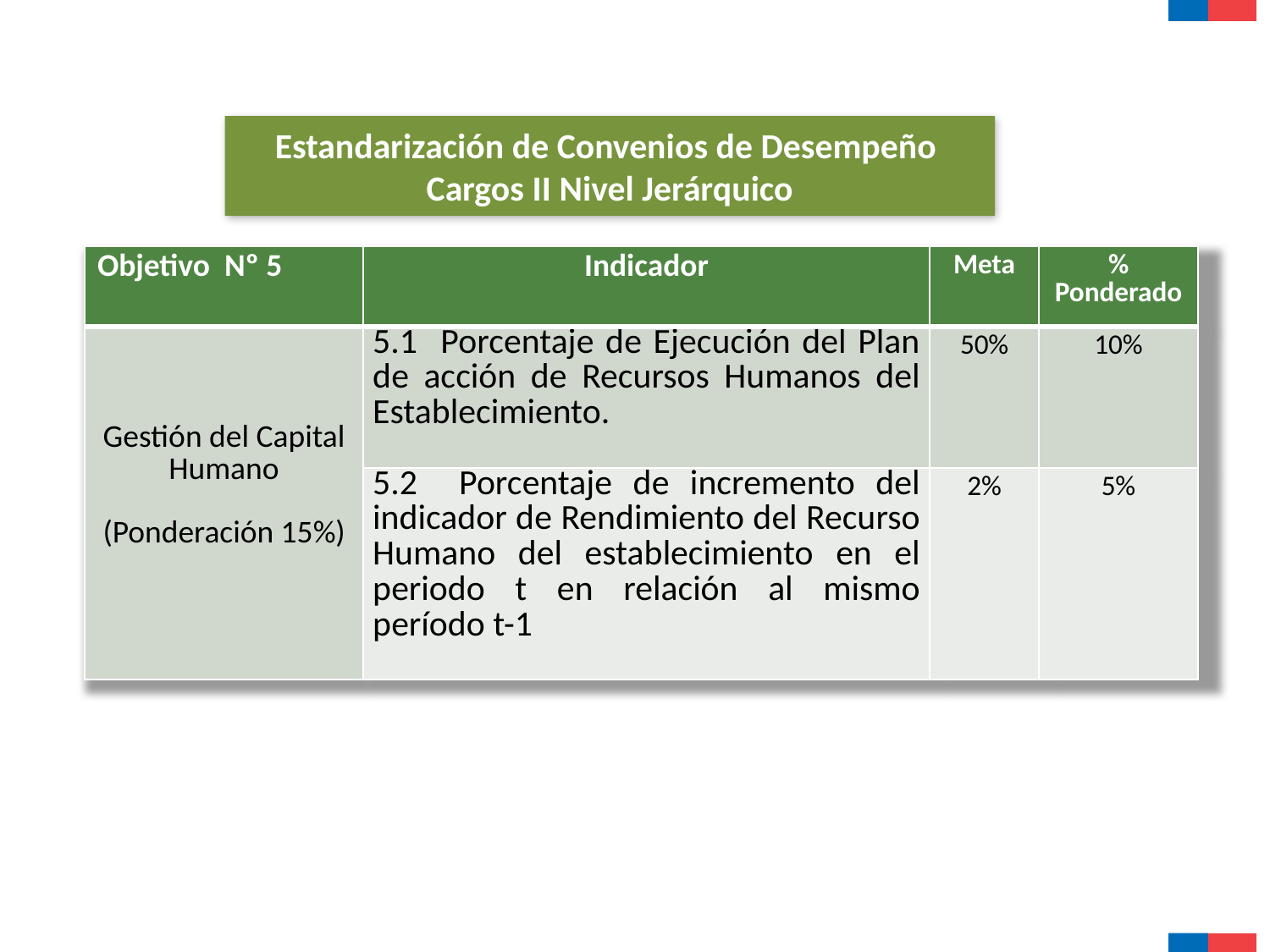

Estandarización de Convenios de Desempeño
Cargos II Nivel Jerárquico

| Objetivo Nº 5 | Indicador | Meta | % Ponderado |
| --- | --- | --- | --- |
| Gestión del Capital Humano (Ponderación 15%) | 5.1 Porcentaje de Ejecución del Plan de acción de Recursos Humanos del Establecimiento. | 50% | 10% |
|  | 5.2 Porcentaje de incremento del indicador de Rendimiento del Recurso Humano del establecimiento en el periodo t en relación al mismo período t-1 | 2% | 5% |